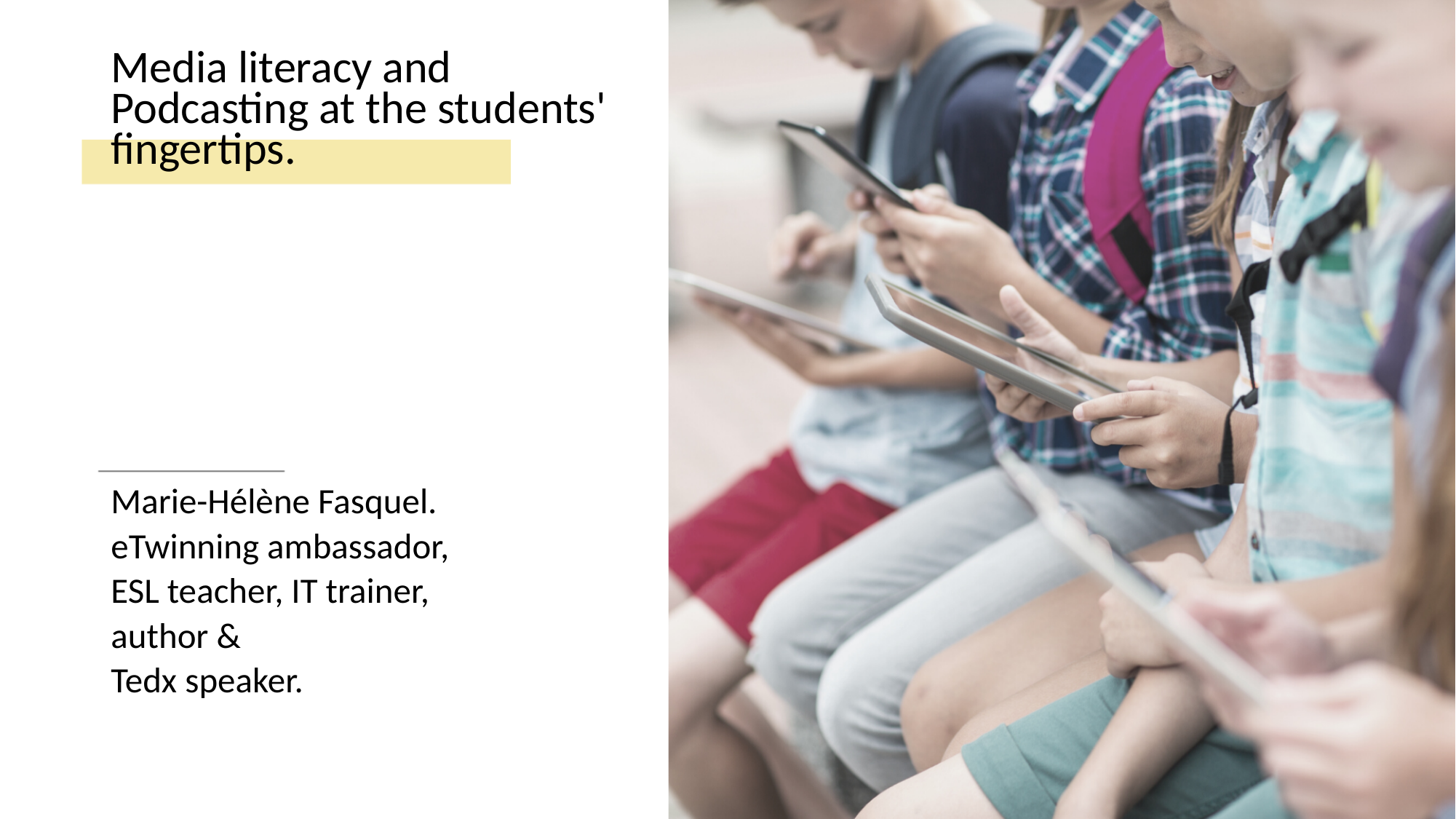

# Media literacy and Podcasting at the students' fingertips.
Marie-Hélène Fasquel.
eTwinning ambassador,
ESL teacher, IT trainer,
author &
Tedx speaker.